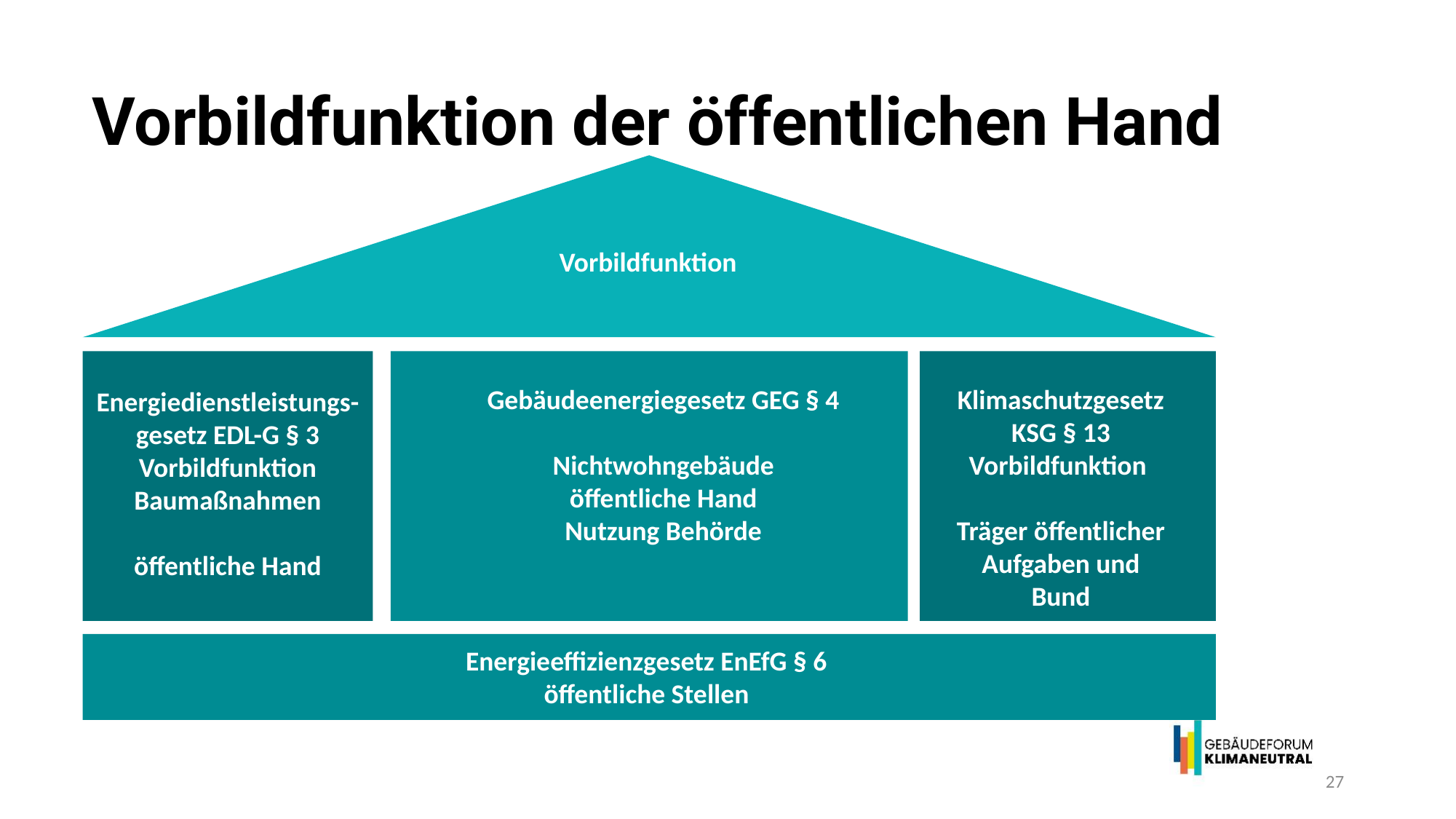

Vorbildfunktion der öffentlichen Hand

Vorbildfunktion

Gebäudeenergiegesetz GEG § 4

Nichtwohngebäude
öffentliche Hand
Nutzung Behörde

Klimaschutzgesetz KSG § 13
Vorbildfunktion

Träger öffentlicher Aufgaben und Bund
Energiedienstleistungs-gesetz EDL-G § 3
Vorbildfunktion
Baumaßnahmen

öffentliche Hand
EU-Gebäuderichtlinie

Energieeffizienzgesetz EnEfG § 6
öffentliche Stellen
27